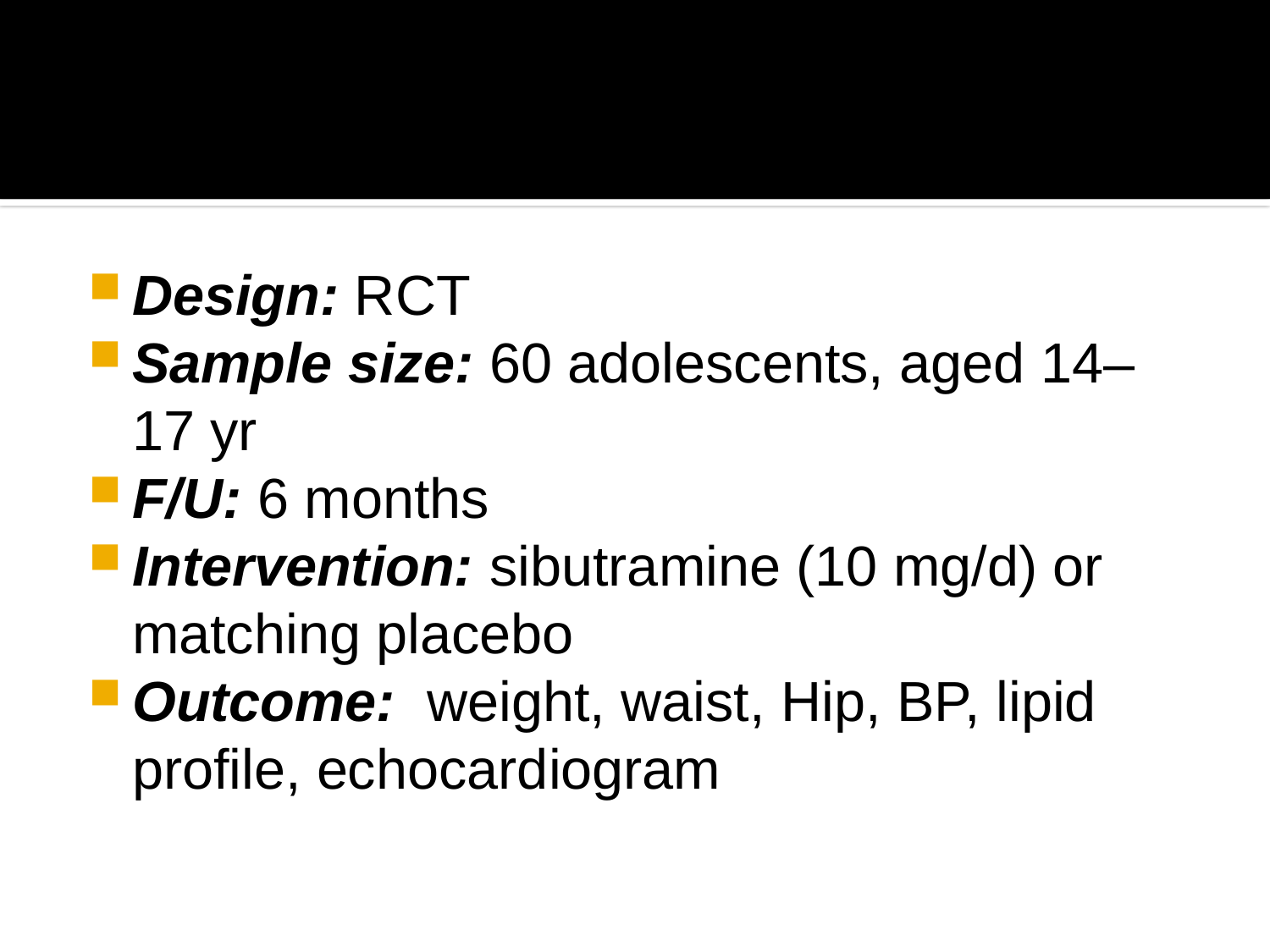

#
Design: RCT
Sample size: 60 adolescents, aged 14–17 yr
F/U: 6 months
Intervention: sibutramine (10 mg/d) or matching placebo
Outcome:  weight, waist, Hip, BP, lipid profile, echocardiogram